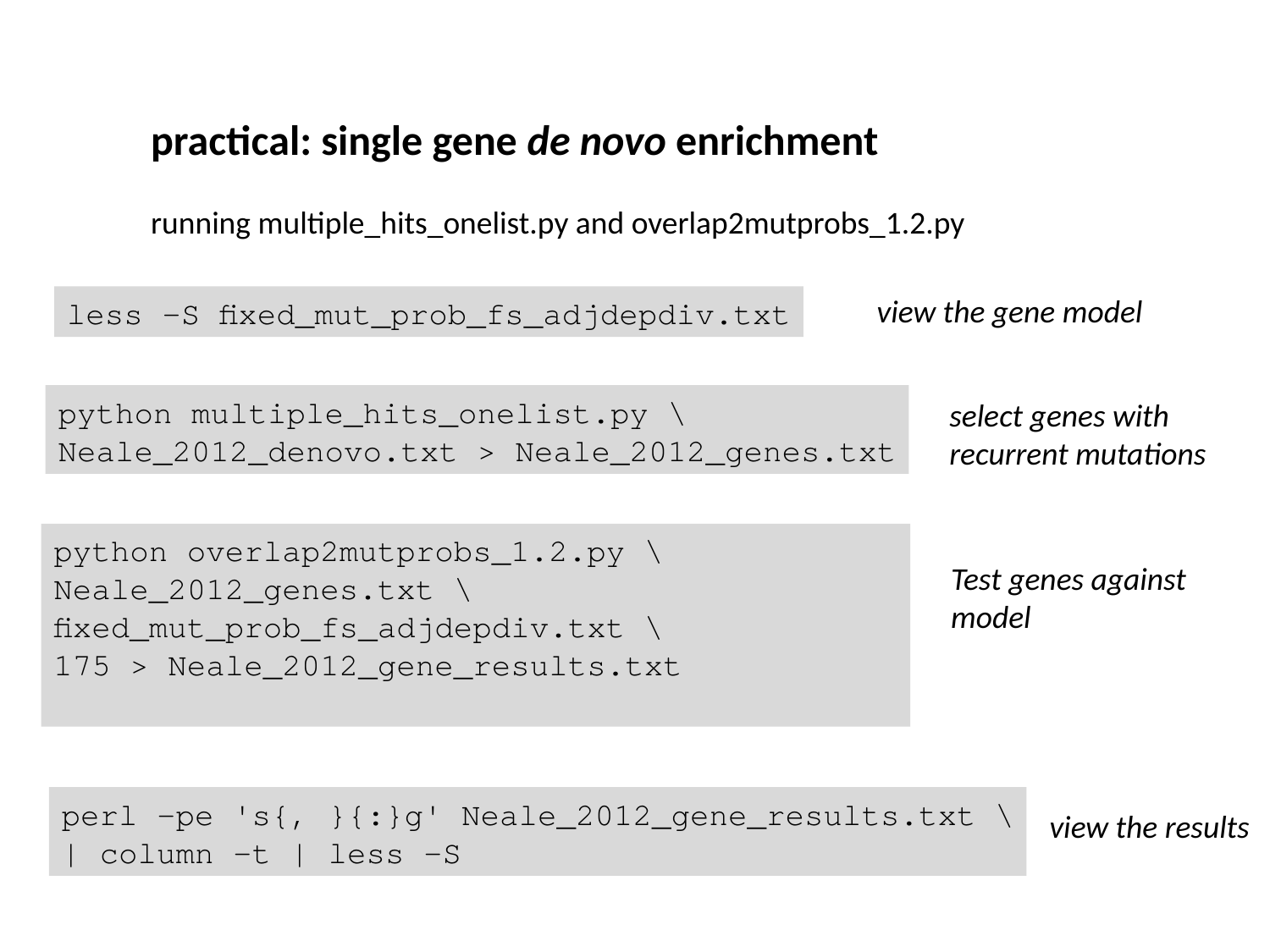

practical: single gene de novo enrichment

running multiple_hits_onelist.py and overlap2mutprobs_1.2.py

view the gene model
less -S fixed_mut_prob_fs_adjdepdiv.txt
python multiple_hits_onelist.py \
Neale_2012_denovo.txt > Neale_2012_genes.txt
select genes with recurrent mutations
python overlap2mutprobs_1.2.py \
Neale_2012_genes.txt \
fixed_mut_prob_fs_adjdepdiv.txt \
175 > Neale_2012_gene_results.txt

Test genes against model
perl -pe 's{, }{:}g' Neale_2012_gene_results.txt \
| column -t | less -S
view the results